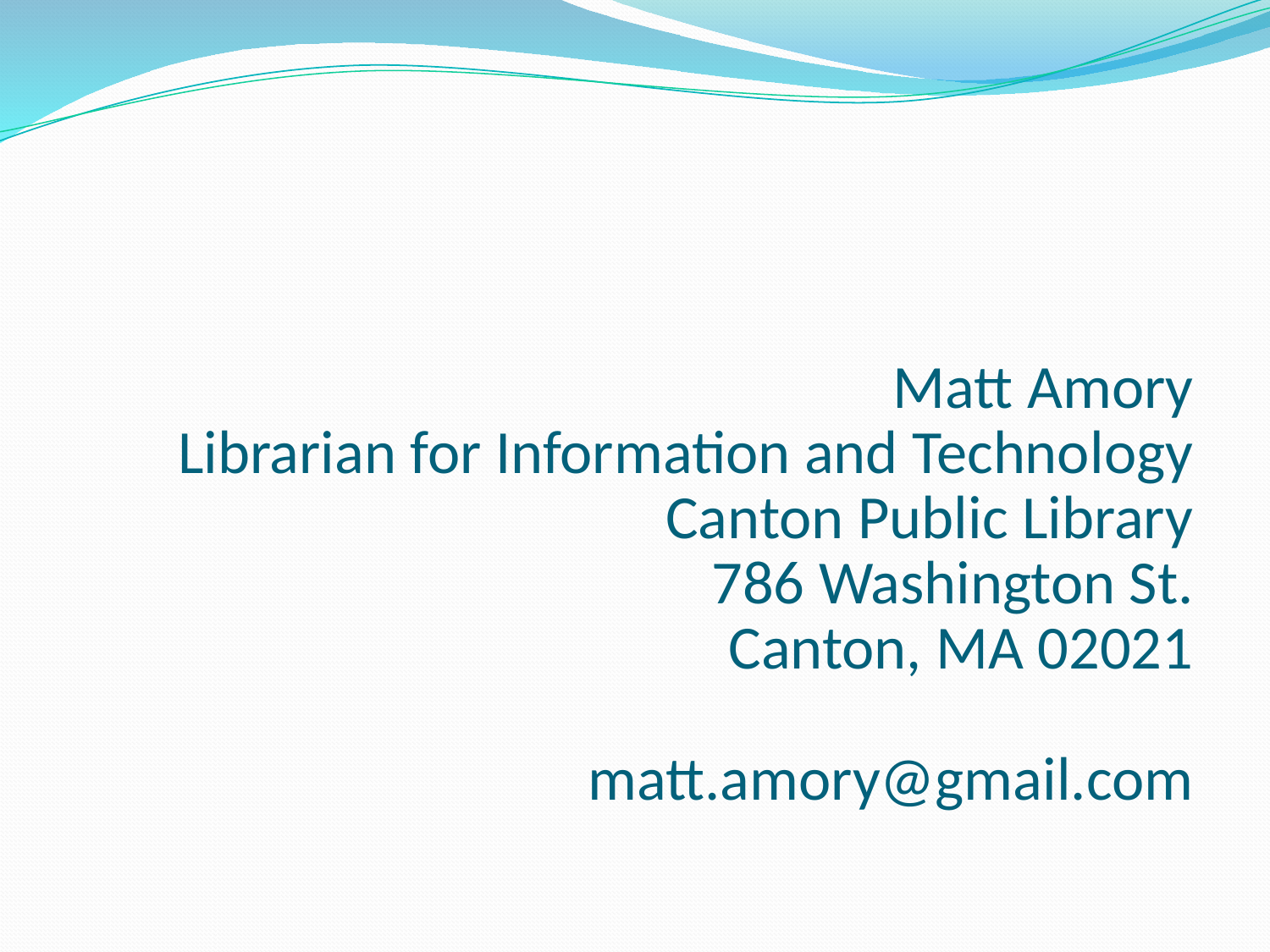

Matt Amory
Librarian for Information and Technology
Canton Public Library
786 Washington St.
Canton, MA 02021

matt.amory@gmail.com